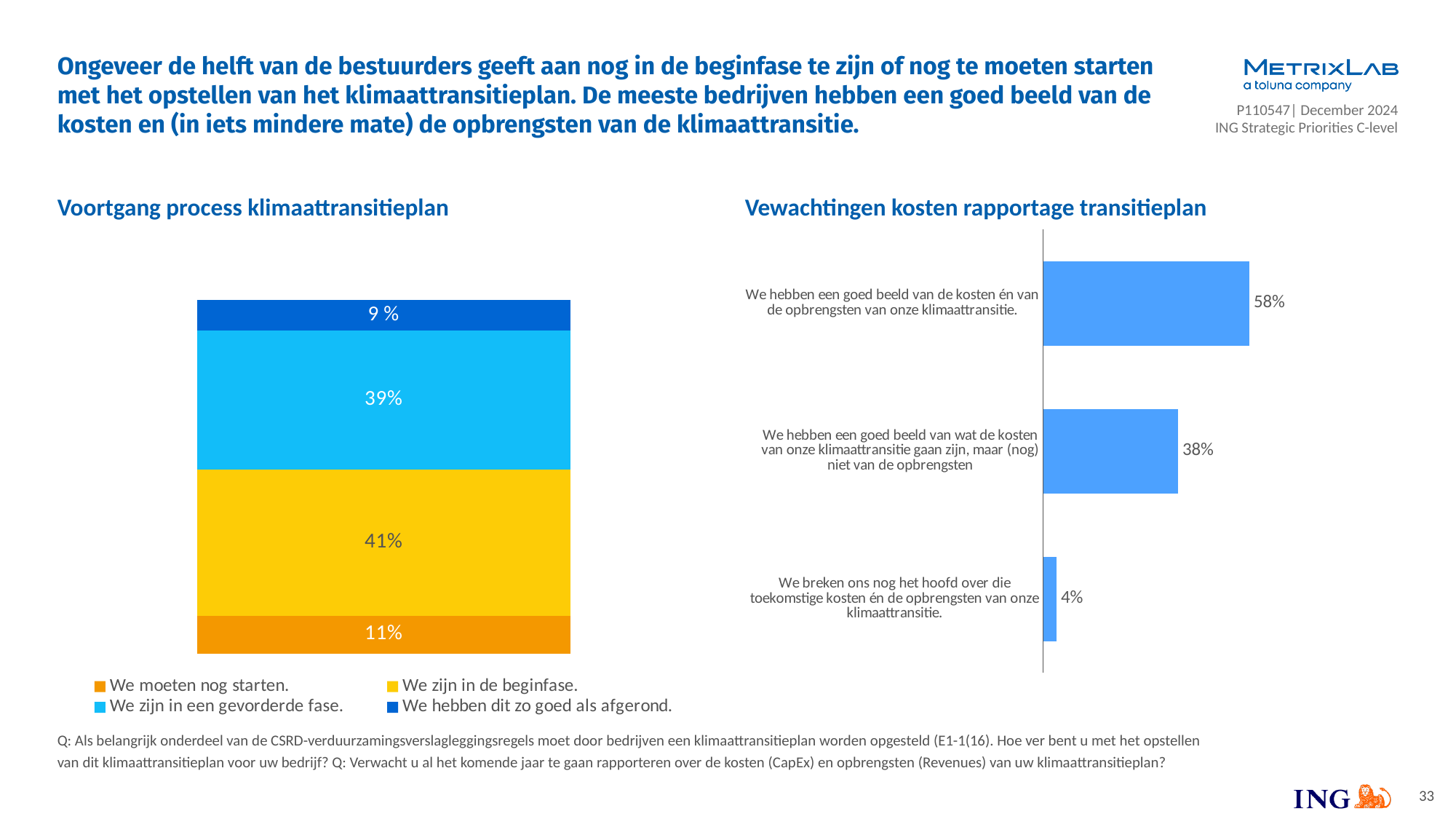

# Ongeveer de helft van de bestuurders geeft aan nog in de beginfase te zijn of nog te moeten starten met het opstellen van het klimaattransitieplan. De meeste bedrijven hebben een goed beeld van de kosten en (in iets mindere mate) de opbrengsten van de klimaattransitie.
Voortgang process klimaattransitieplan
Vewachtingen kosten rapportage transitieplan

### Chart

| Category | We moeten nog starten. | We zijn in de beginfase. | We zijn in een gevorderde fase. | We hebben dit zo goed als afgerond. |
|---|---|---|---|---|
| Monday | 0.10646387832699618 | 0.41444866920152085 | 0.3916349809885931 | 0.08745247148288973 |

### Chart

| Category | Column1 |
|---|---|
| We hebben een goed beeld van de kosten én van de opbrengsten van onze klimaattransitie. | 0.5817490494296578 |
| We hebben een goed beeld van wat de kosten van onze klimaattransitie gaan zijn, maar (nog) niet van de opbrengsten | 0.38022813688212925 |
| We breken ons nog het hoofd over die toekomstige kosten én de opbrengsten van onze klimaattransitie. | 0.03802281368821293 |
Q: Als belangrijk onderdeel van de CSRD-verduurzamingsverslagleggingsregels moet door bedrijven een klimaattransitieplan worden opgesteld (E1-1(16). Hoe ver bent u met het opstellen van dit klimaattransitieplan voor uw bedrijf? Q: Verwacht u al het komende jaar te gaan rapporteren over de kosten (CapEx) en opbrengsten (Revenues) van uw klimaattransitieplan?
33